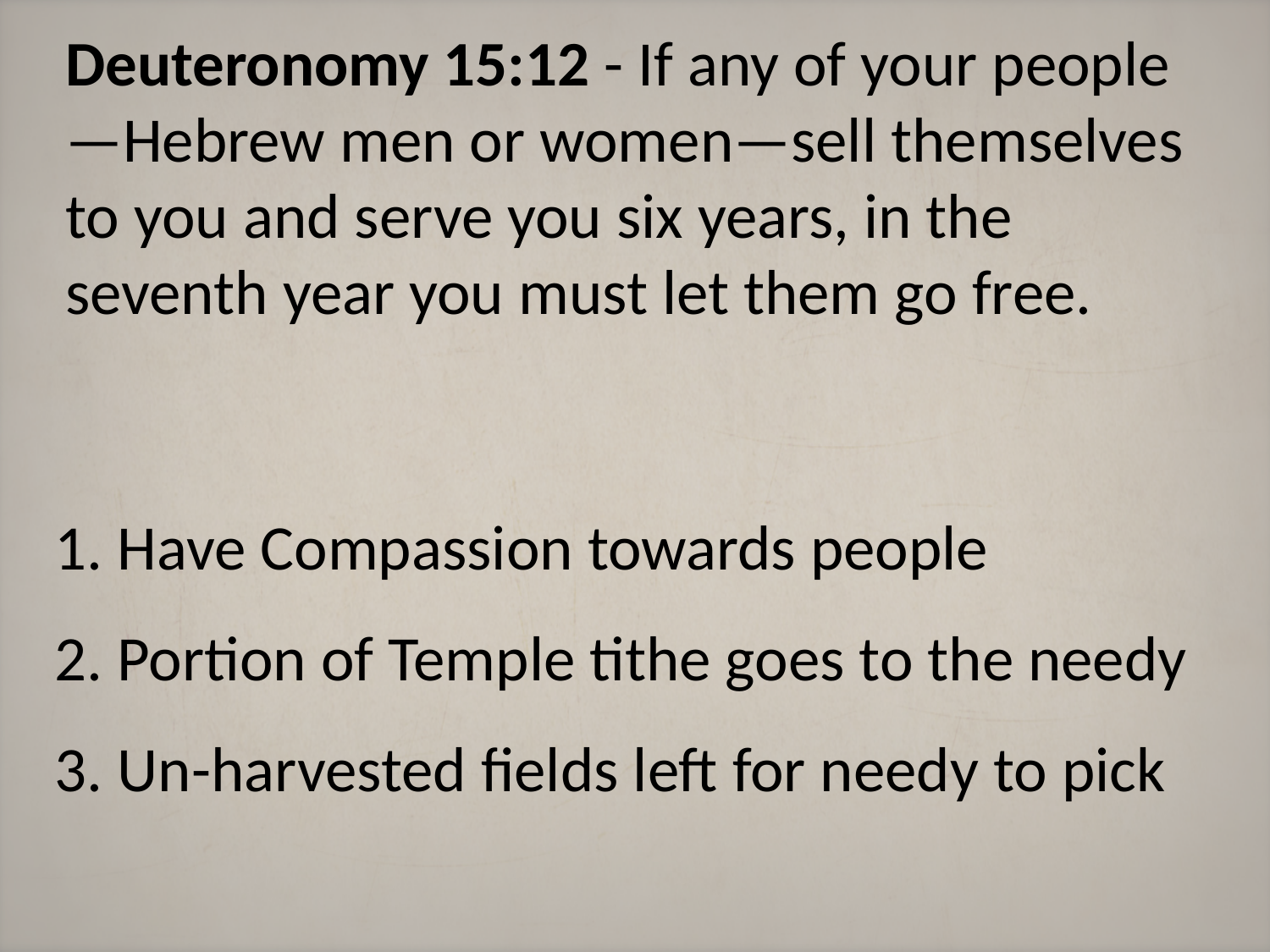

Deuteronomy 15:12 - If any of your people—Hebrew men or women—sell themselves to you and serve you six years, in the seventh year you must let them go free.
1. Have Compassion towards people
2. Portion of Temple tithe goes to the needy
3. Un-harvested fields left for needy to pick